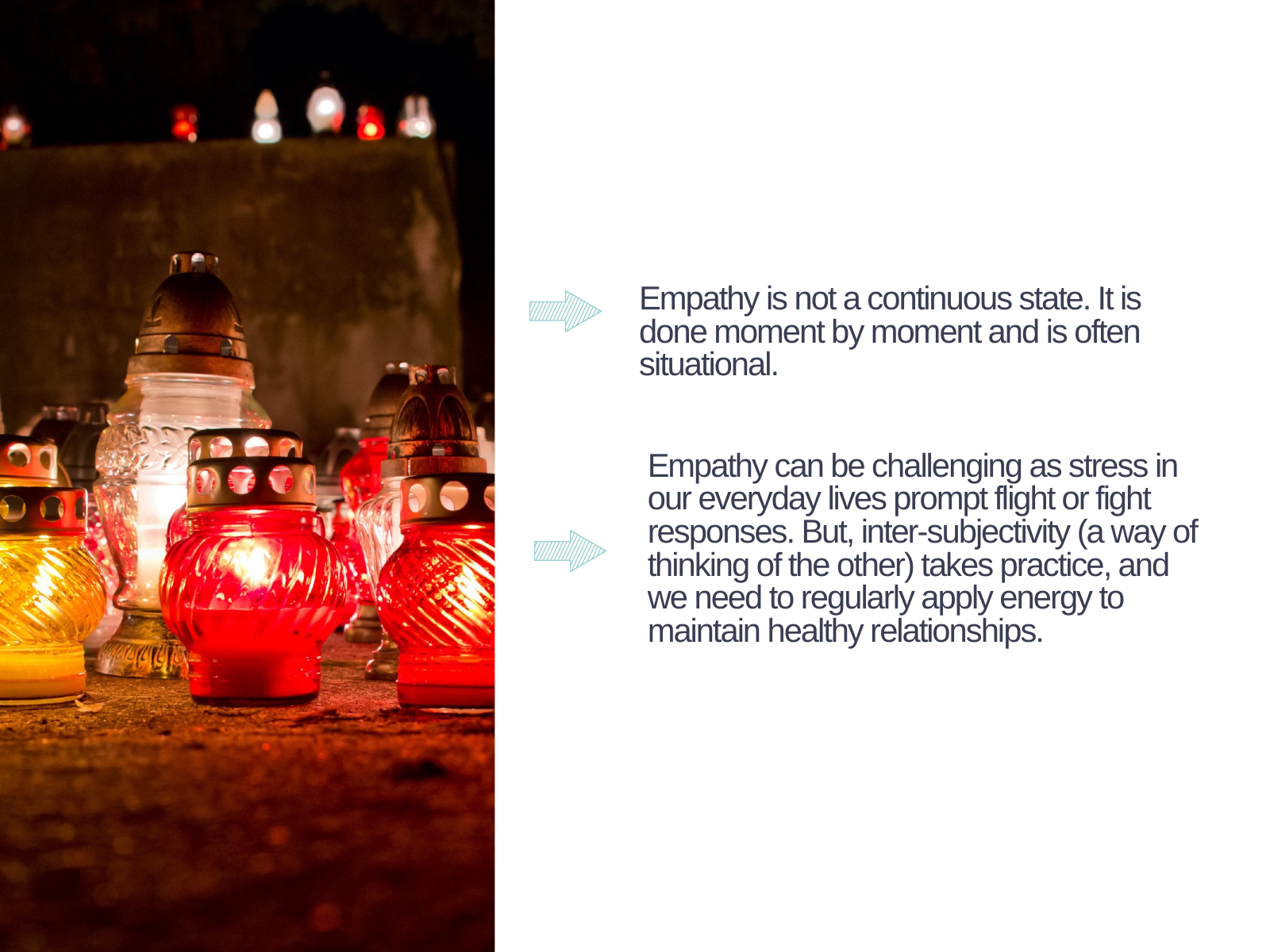

# Empathy is not a continuous state. It is done moment by moment and is often situational.

Empathy can be challenging as stress in our everyday lives prompt flight or fight responses. But, inter-subjectivity (a way of thinking of the other) takes practice, and we need to regularly apply energy to maintain healthy relationships.